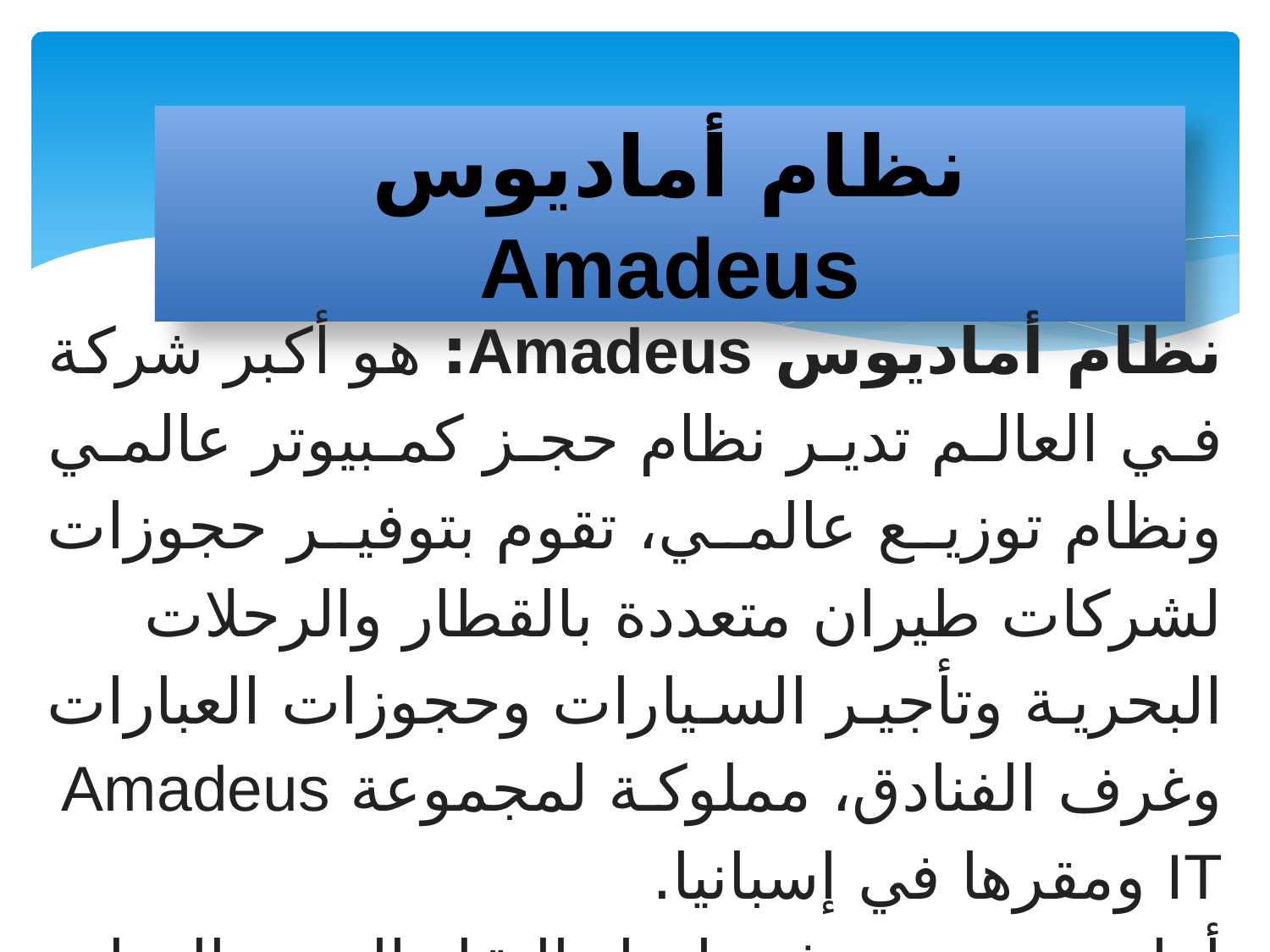

نظام أماديوس Amadeus
نظام أماديوس Amadeus: هو أكبر شركة في العالم تدير نظام حجز كمبيوتر عالمي ونظام توزيع عالمي، تقوم بتوفير حجوزات لشركات طيران متعددة بالقطار والرحلات البحرية وتأجير السيارات وحجوزات العبارات وغرف الفنادق، مملوكة لمجموعة Amadeus IT ومقرها في إسبانيا.
أماديوس عضو في اتحاد النقل الجوي الدولي (IATA) تقع قاعدة البيانات المركزية في ألمانيا، بينما تقع مراكز التطوير الرئيسية في فرنسا، الهند، المملكة المتحدة، الولايات المتحدة.